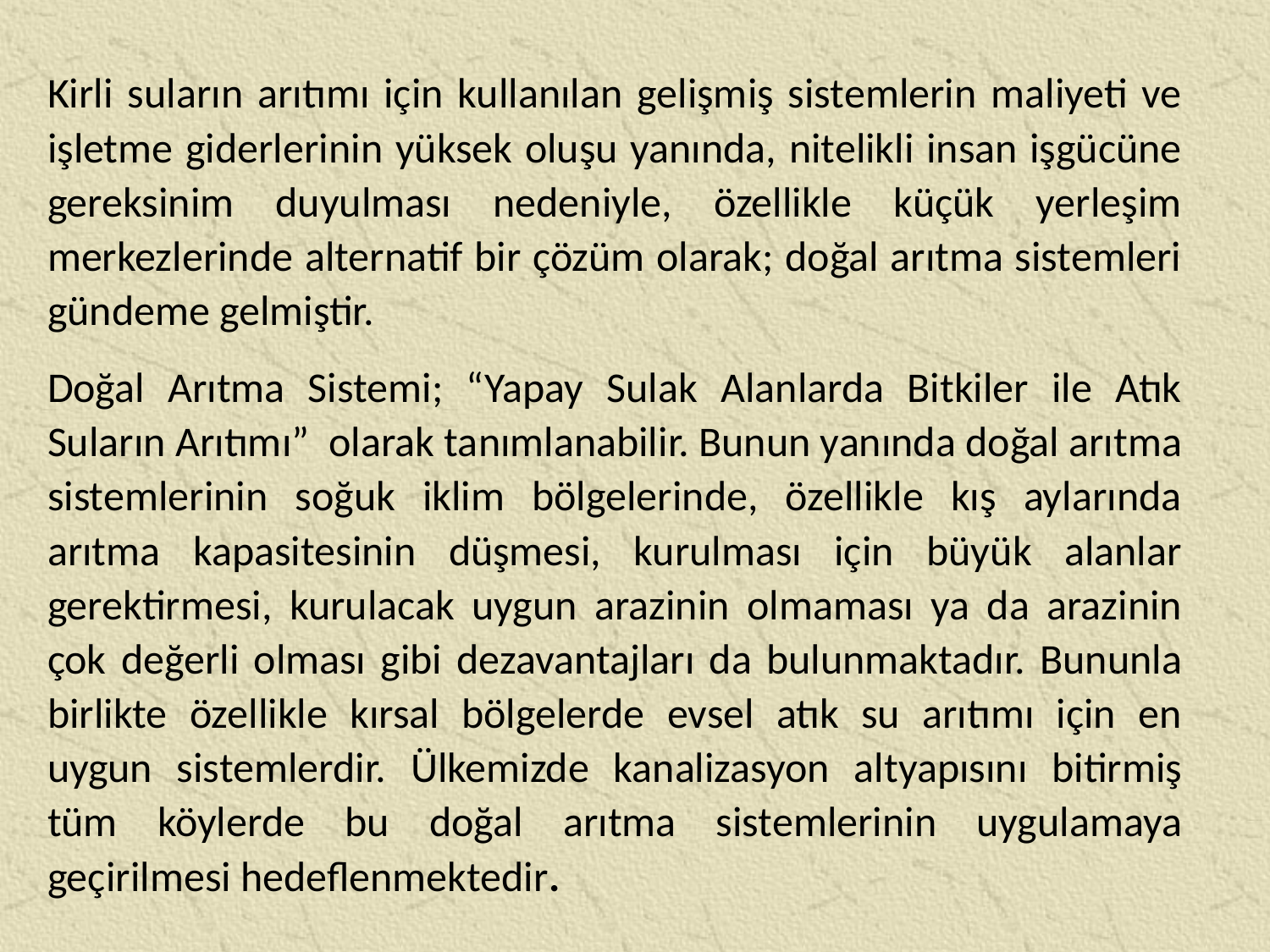

Kirli suların arıtımı için kullanılan gelişmiş sistemlerin maliyeti ve işletme giderlerinin yüksek oluşu yanında, nitelikli insan işgücüne gereksinim duyulması nedeniyle, özellikle küçük yerleşim merkezlerinde alternatif bir çözüm olarak; doğal arıtma sistemleri gündeme gelmiştir.
Doğal Arıtma Sistemi; “Yapay Sulak Alanlarda Bitkiler ile Atık Suların Arıtımı”  olarak tanımlanabilir. Bunun yanında doğal arıtma sistemlerinin soğuk iklim bölgelerinde, özellikle kış aylarında arıtma kapasitesinin düşmesi, kurulması için büyük alanlar gerektirmesi, kurulacak uygun arazinin olmaması ya da arazinin çok değerli olması gibi dezavantajları da bulunmaktadır. Bununla birlikte özellikle kırsal bölgelerde evsel atık su arıtımı için en uygun sistemlerdir. Ülkemizde kanalizasyon altyapısını bitirmiş tüm köylerde bu doğal arıtma sistemlerinin uygulamaya geçirilmesi hedeflenmektedir.